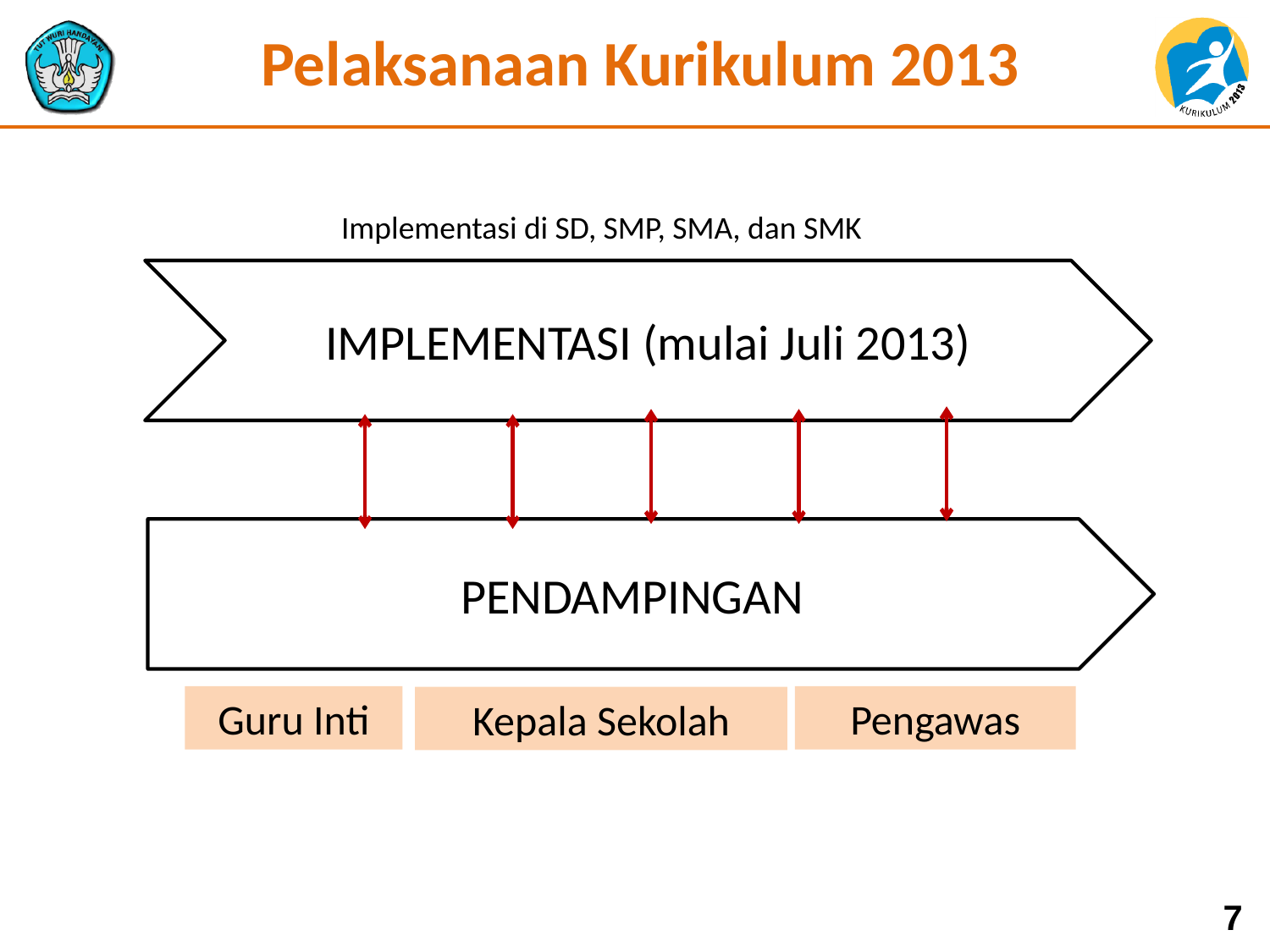

Pelaksanaan Kurikulum 2013
Implementasi di SD, SMP, SMA, dan SMK
IMPLEMENTASI (mulai Juli 2013)
PENDAMPINGAN
Guru Inti
Pengawas
Kepala Sekolah
7